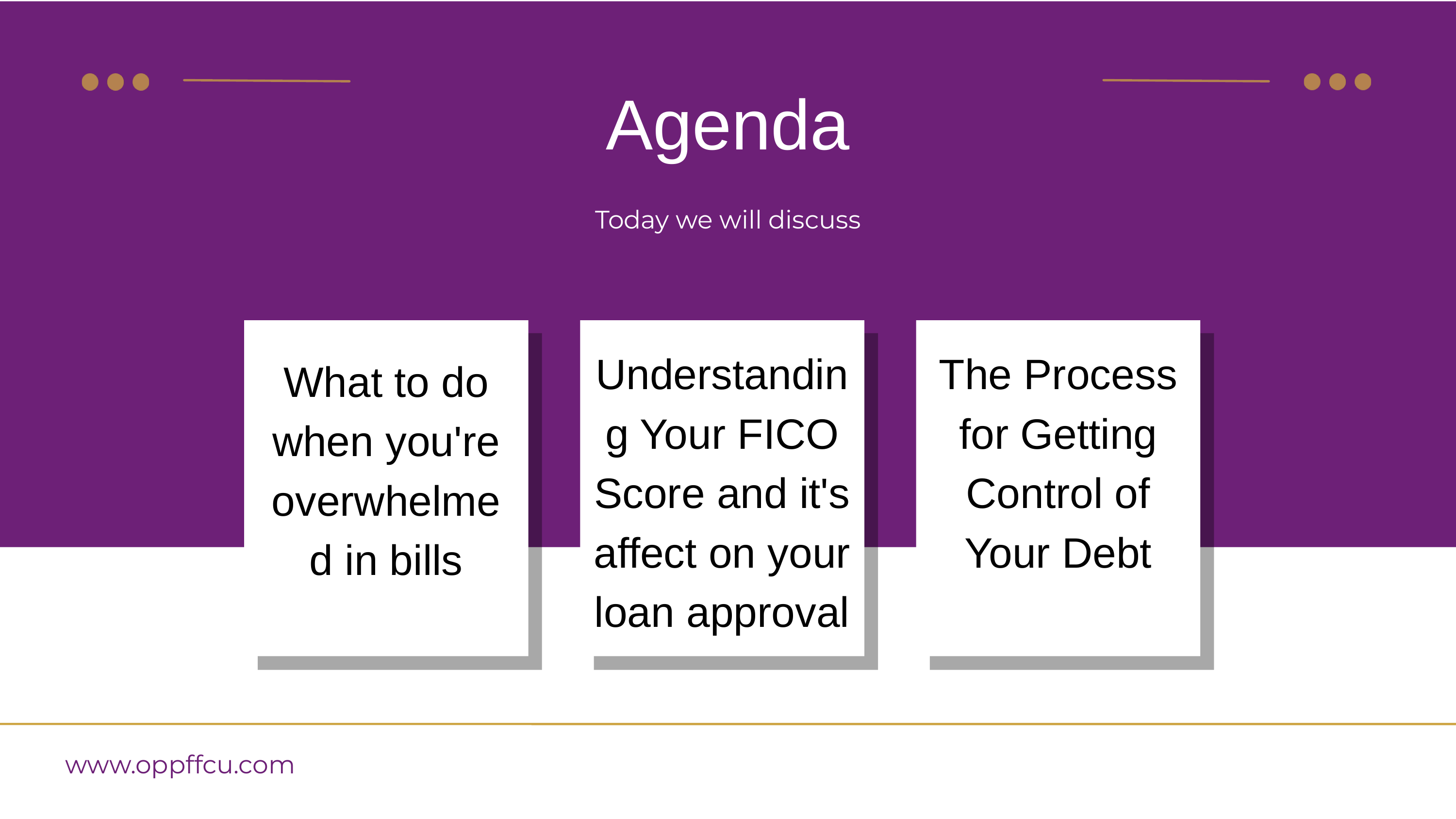

Agenda
Today we will discuss

Understanding Your FICO Score and it's affect on your loan approval
The Process for Getting Control of Your Debt
What to do when you're overwhelmed in bills

www.oppffcu.com